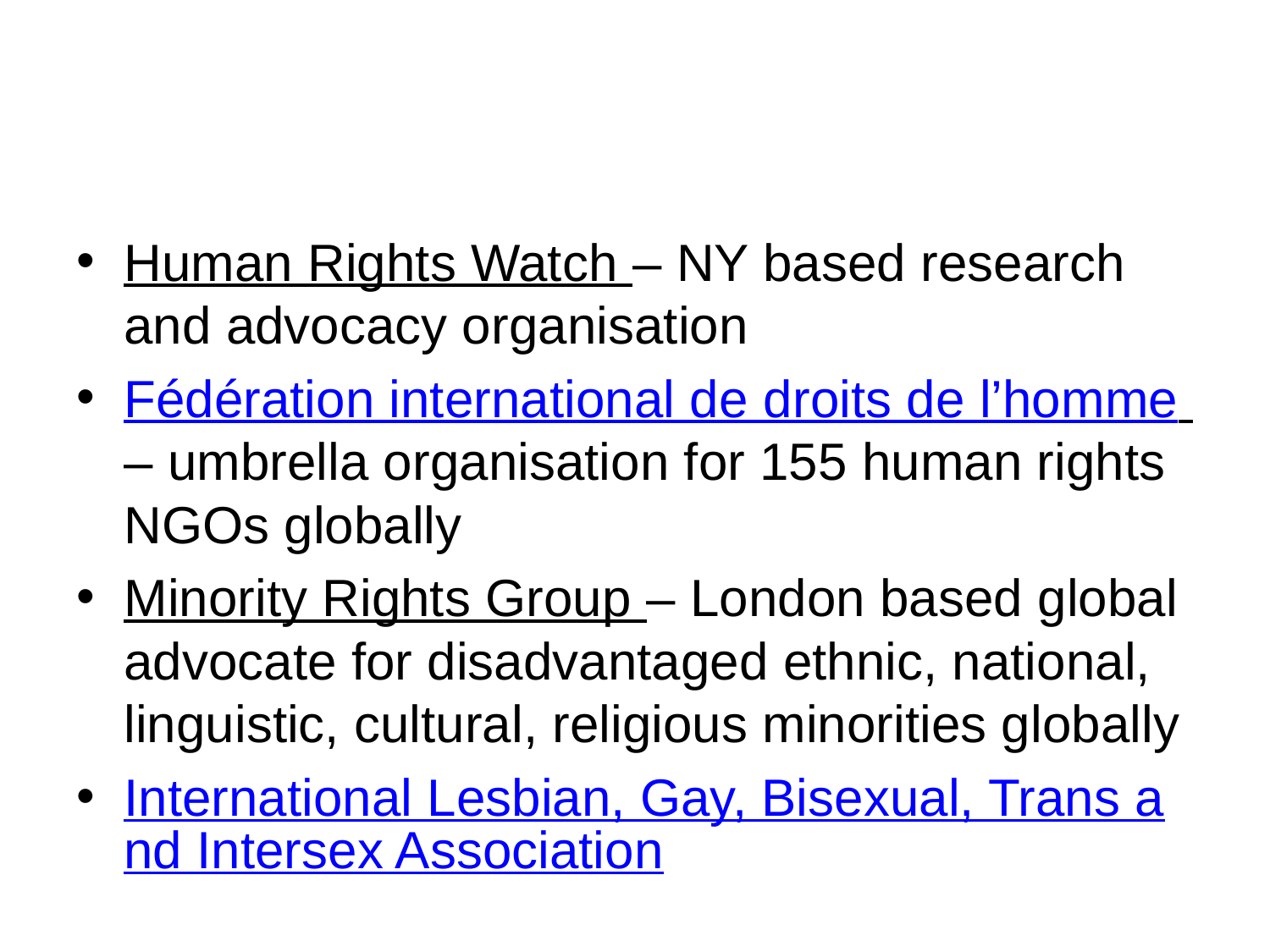

#
Human Rights Watch – NY based research and advocacy organisation
Fédération international de droits de l’homme – umbrella organisation for 155 human rights NGOs globally
Minority Rights Group – London based global advocate for disadvantaged ethnic, national, linguistic, cultural, religious minorities globally
International Lesbian, Gay, Bisexual, Trans and Intersex Association